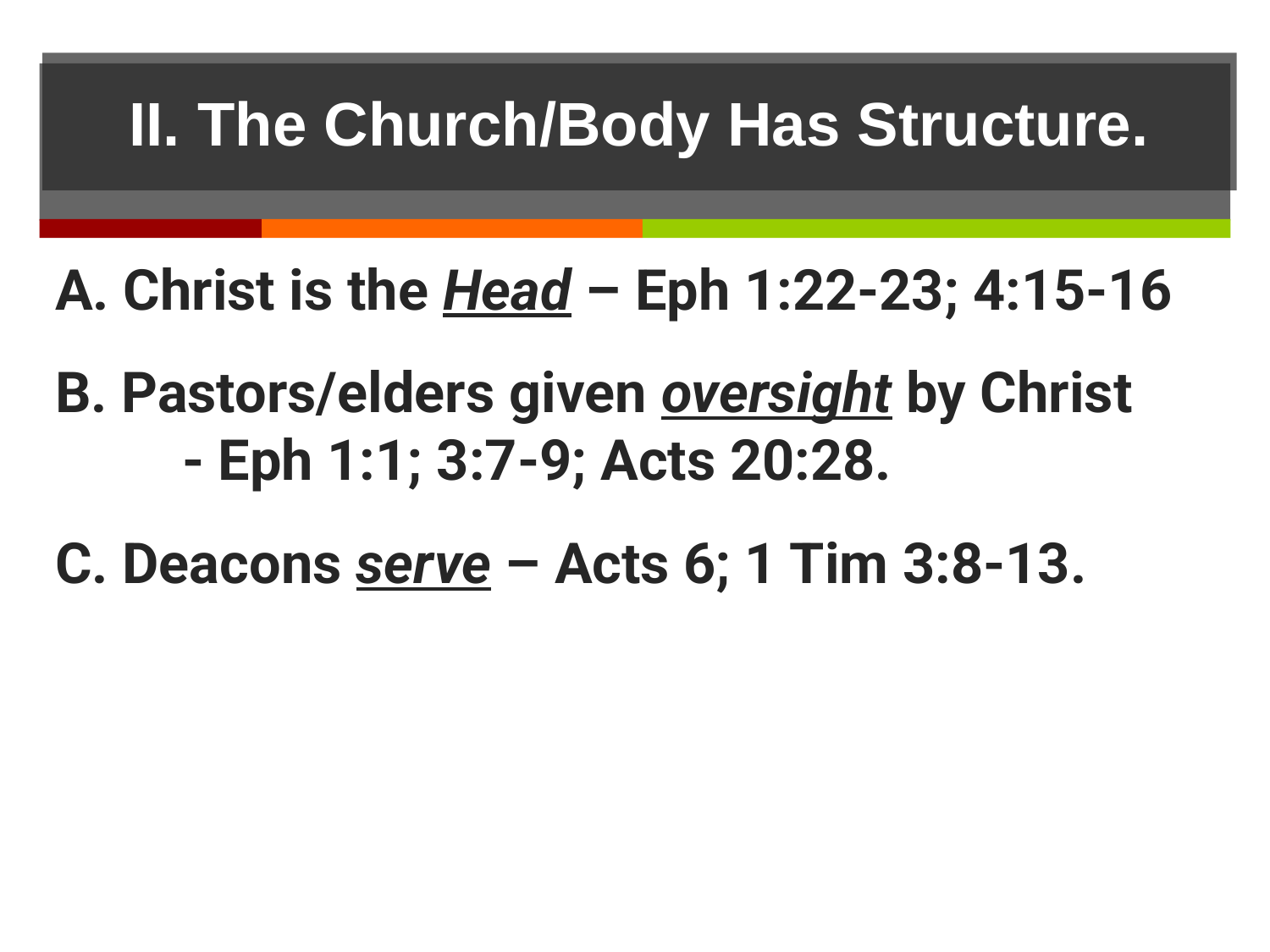

# II. The Church/Body Has Structure.
A. Christ is the Head – Eph 1:22-23; 4:15-16
B. Pastors/elders given oversight by Christ 		- Eph 1:1; 3:7-9; Acts 20:28.
C. Deacons serve – Acts 6; 1 Tim 3:8-13.